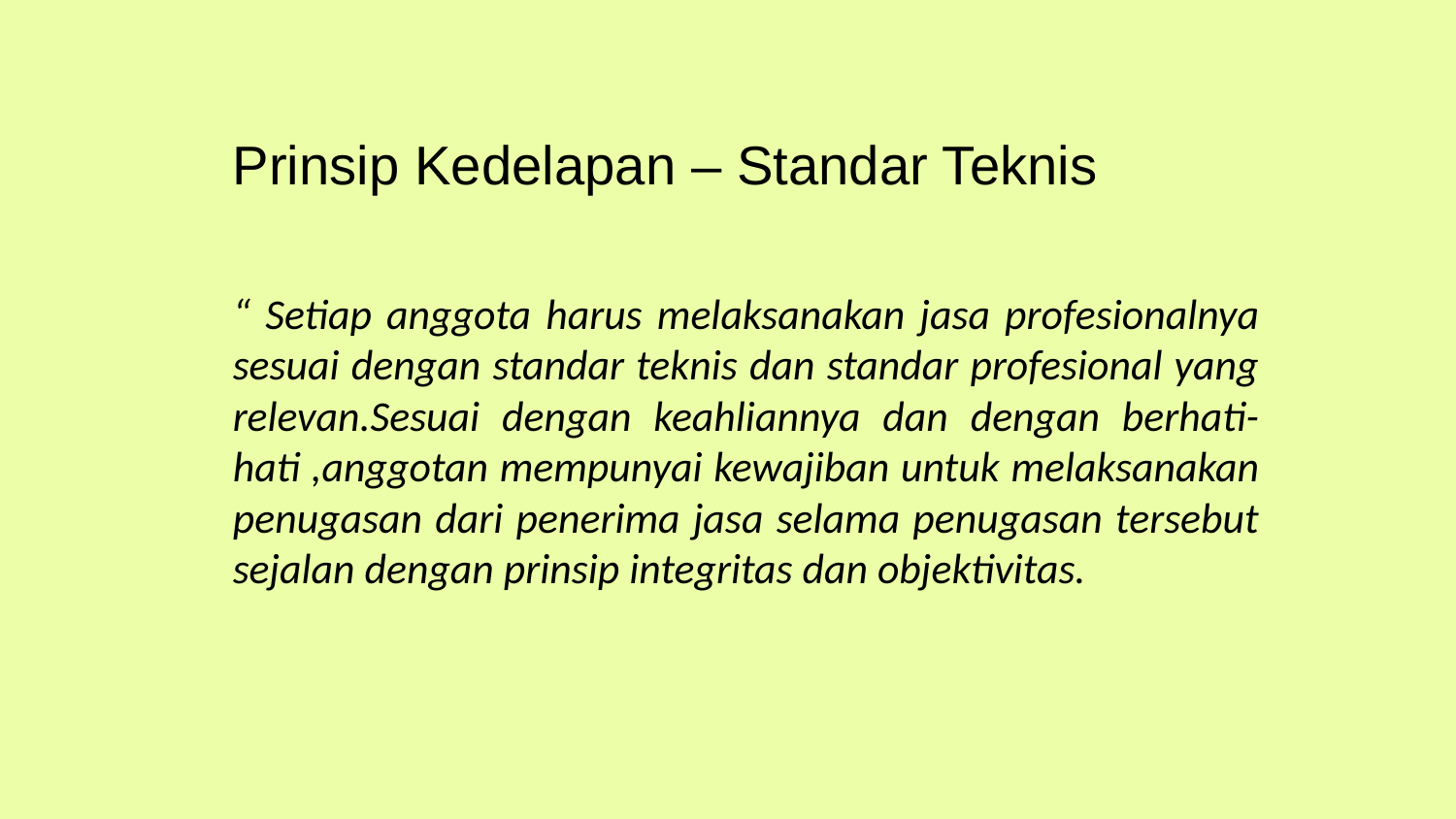

Prinsip Kedelapan – Standar Teknis

“ Setiap anggota harus melaksanakan jasa profesionalnya sesuai dengan standar teknis dan standar profesional yang relevan.Sesuai dengan keahliannya dan dengan berhati-hati ,anggotan mempunyai kewajiban untuk melaksanakan penugasan dari penerima jasa selama penugasan tersebut sejalan dengan prinsip integritas dan objektivitas.